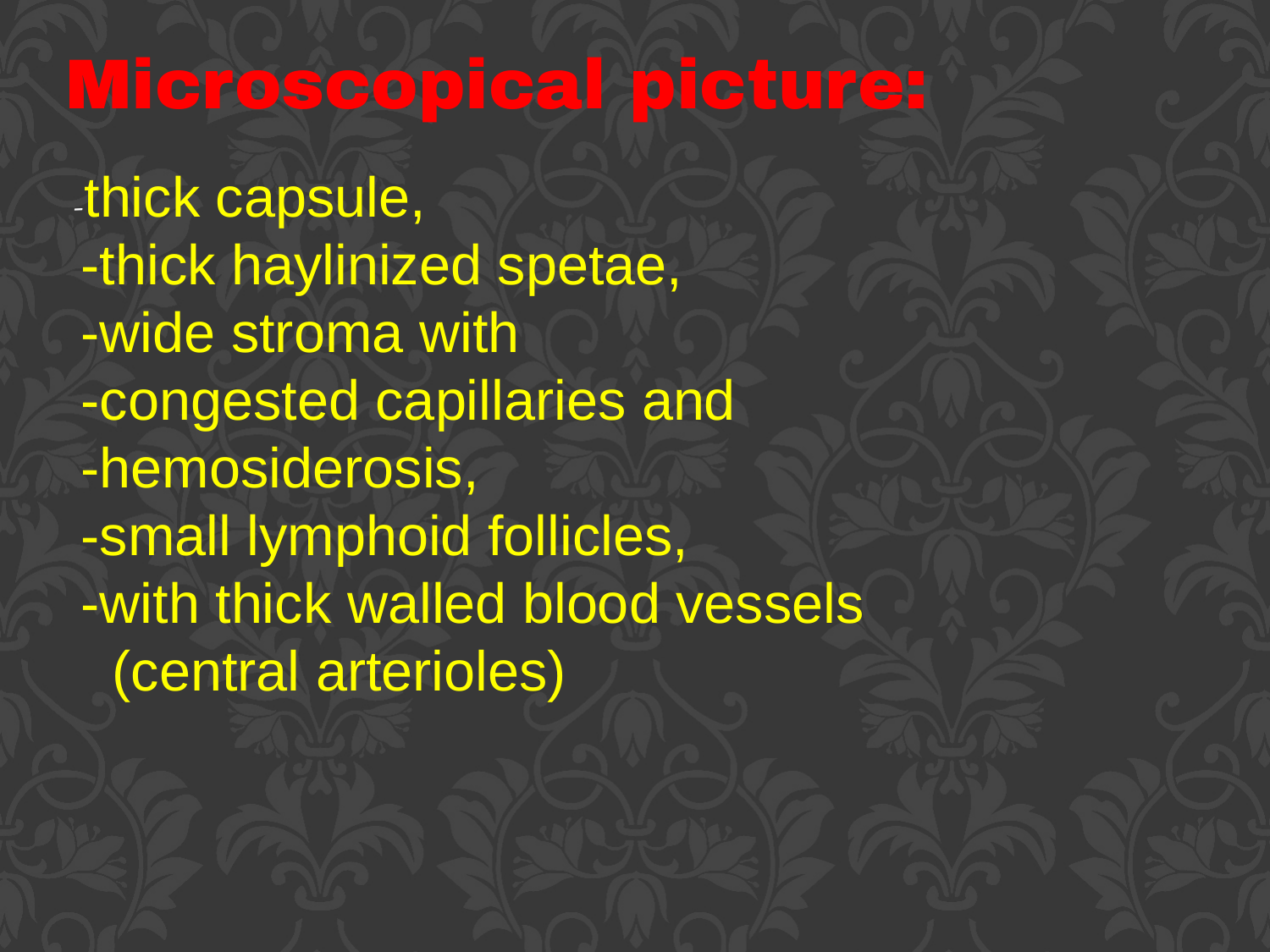

Microscopical picture:

 -thick capsule,
 -thick haylinized spetae,
 -wide stroma with
 -congested capillaries and
 -hemosiderosis,
 -small lymphoid follicles,
 -with thick walled blood vessels
   (central arterioles)